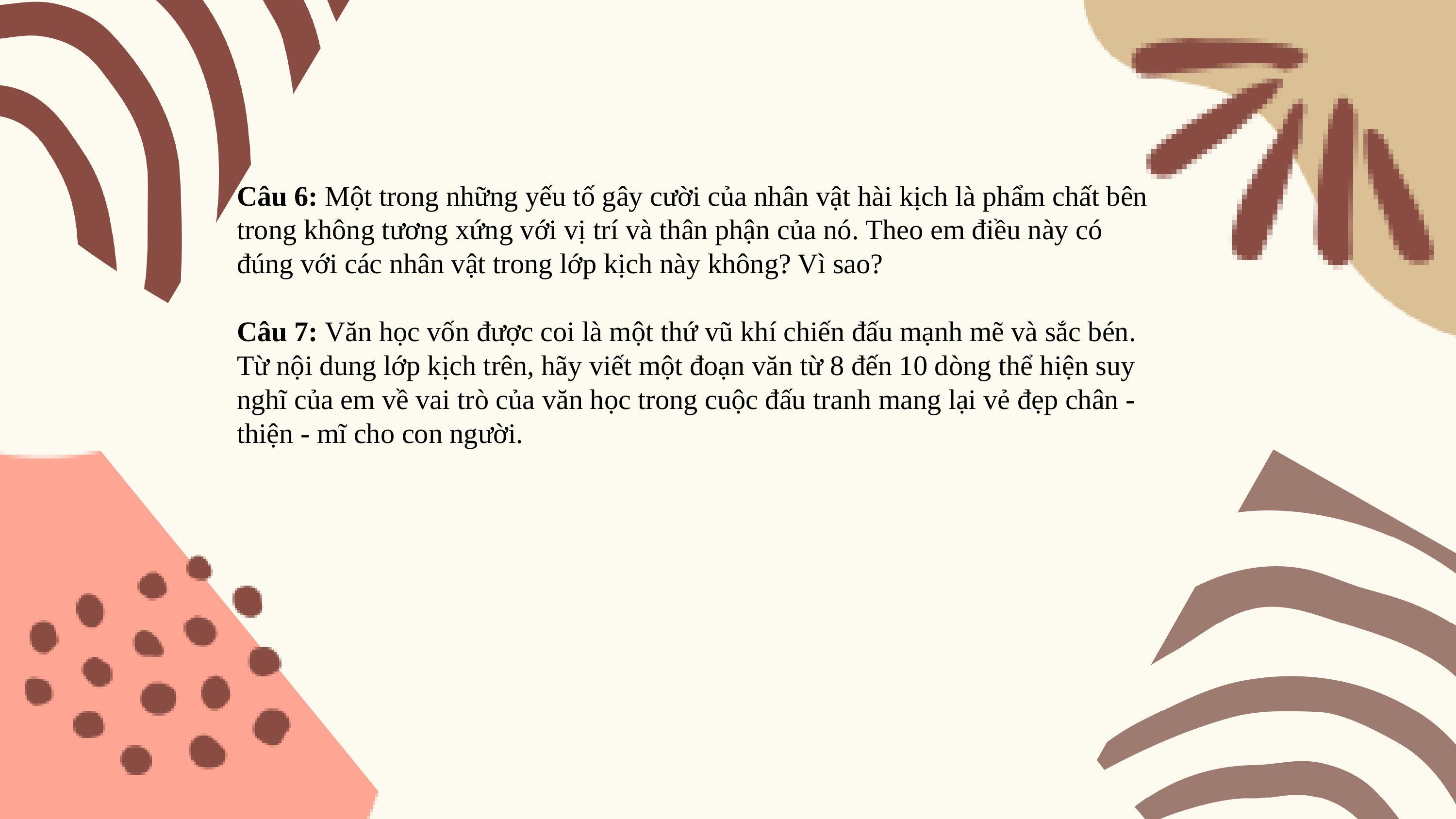

Câu 6: Một trong những yếu tố gây cười của nhân vật hài kịch là phẩm chất bên trong không tương xứng với vị trí và thân phận của nó. Theo em điều này có đúng với các nhân vật trong lớp kịch này không? Vì sao?

Câu 7: Văn học vốn được coi là một thứ vũ khí chiến đấu mạnh mẽ và sắc bén. Từ nội dung lớp kịch trên, hãy viết một đoạn văn từ 8 đến 10 dòng thể hiện suy nghĩ của em về vai trò của văn học trong cuộc đấu tranh mang lại vẻ đẹp chân - thiện - mĩ cho con người.